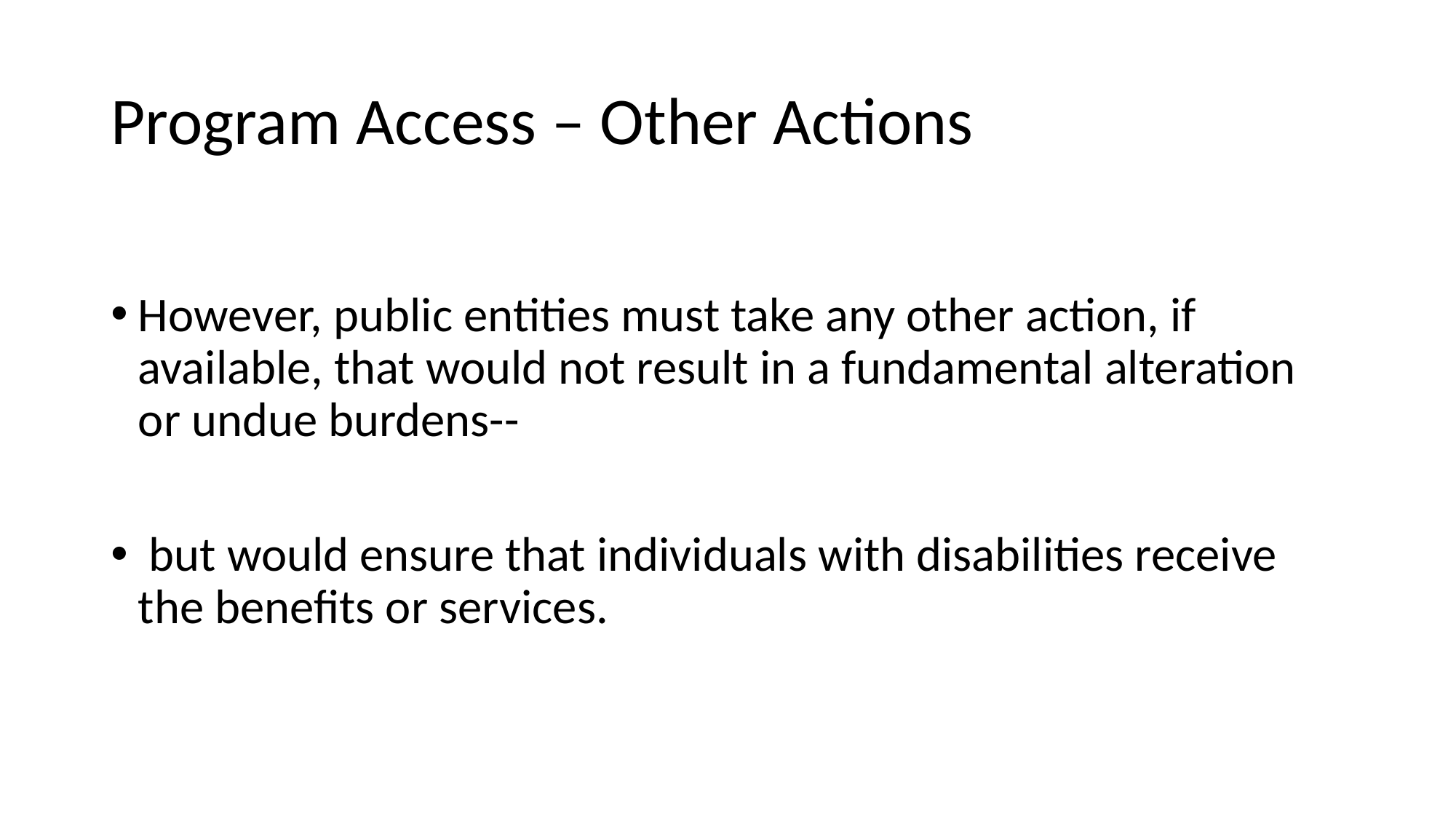

# Program Access – Other Actions

However, public entities must take any other action, if available, that would not result in a fundamental alteration or undue burdens--

 but would ensure that individuals with disabilities receive the benefits or services.